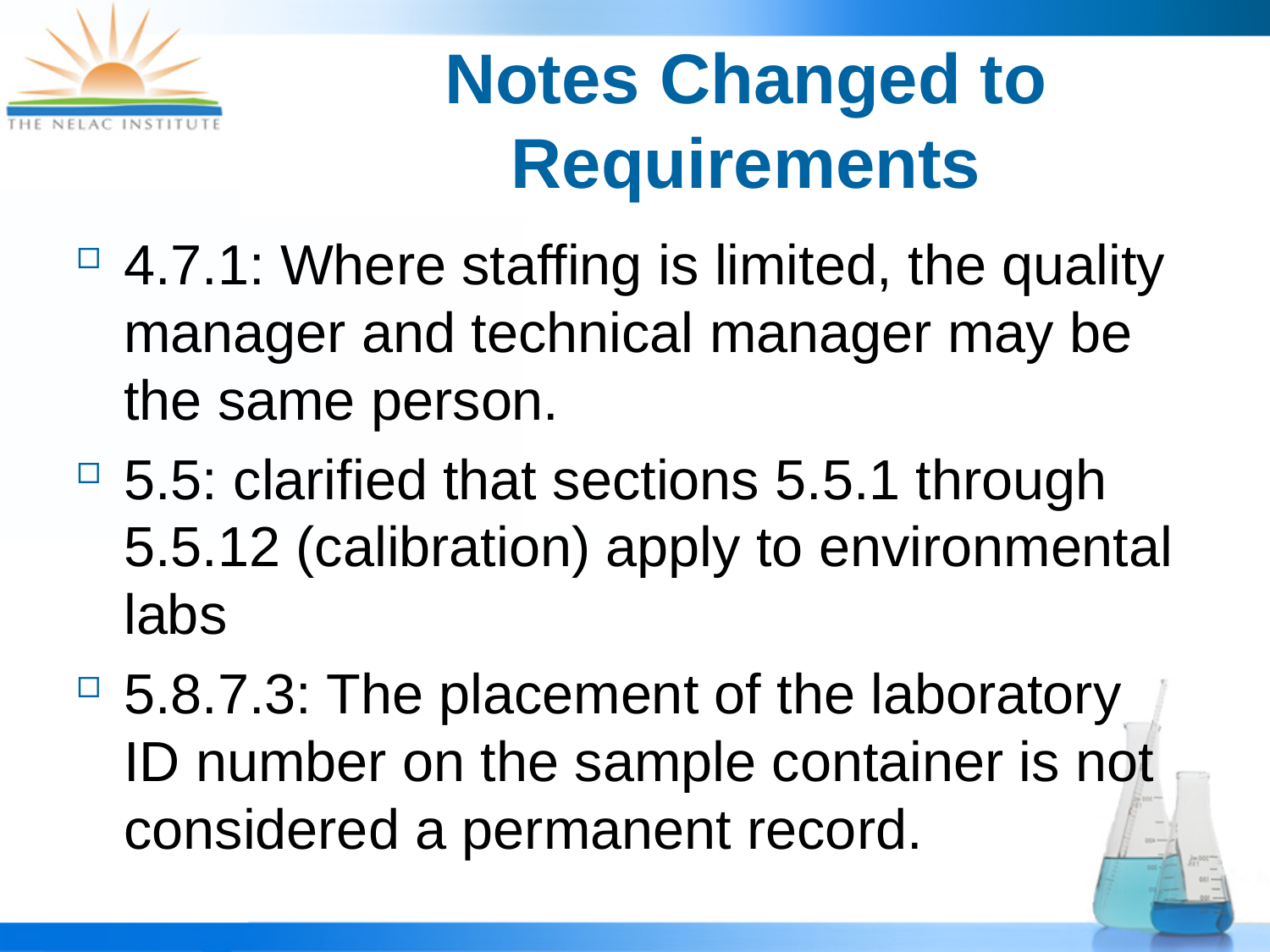

# Notes Changed to Requirements
4.7.1: Where staffing is limited, the quality manager and technical manager may be the same person.
5.5: clarified that sections 5.5.1 through 5.5.12 (calibration) apply to environmental labs
5.8.7.3: The placement of the laboratory ID number on the sample container is not considered a permanent record.